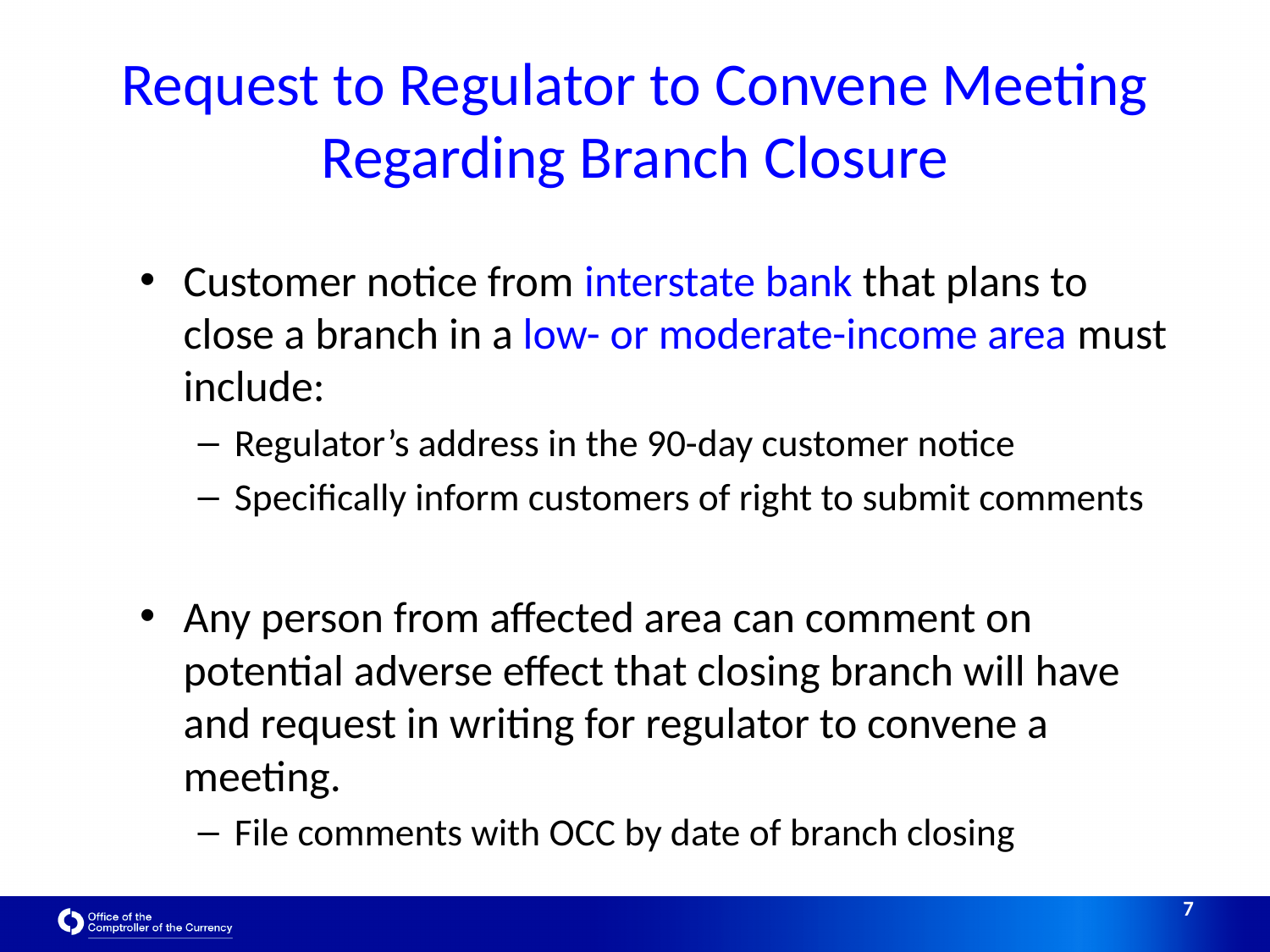

# Request to Regulator to Convene Meeting Regarding Branch Closure
Customer notice from interstate bank that plans to close a branch in a low- or moderate-income area must include:
Regulator’s address in the 90-day customer notice
Specifically inform customers of right to submit comments

Any person from affected area can comment on potential adverse effect that closing branch will have and request in writing for regulator to convene a meeting.
File comments with OCC by date of branch closing

7